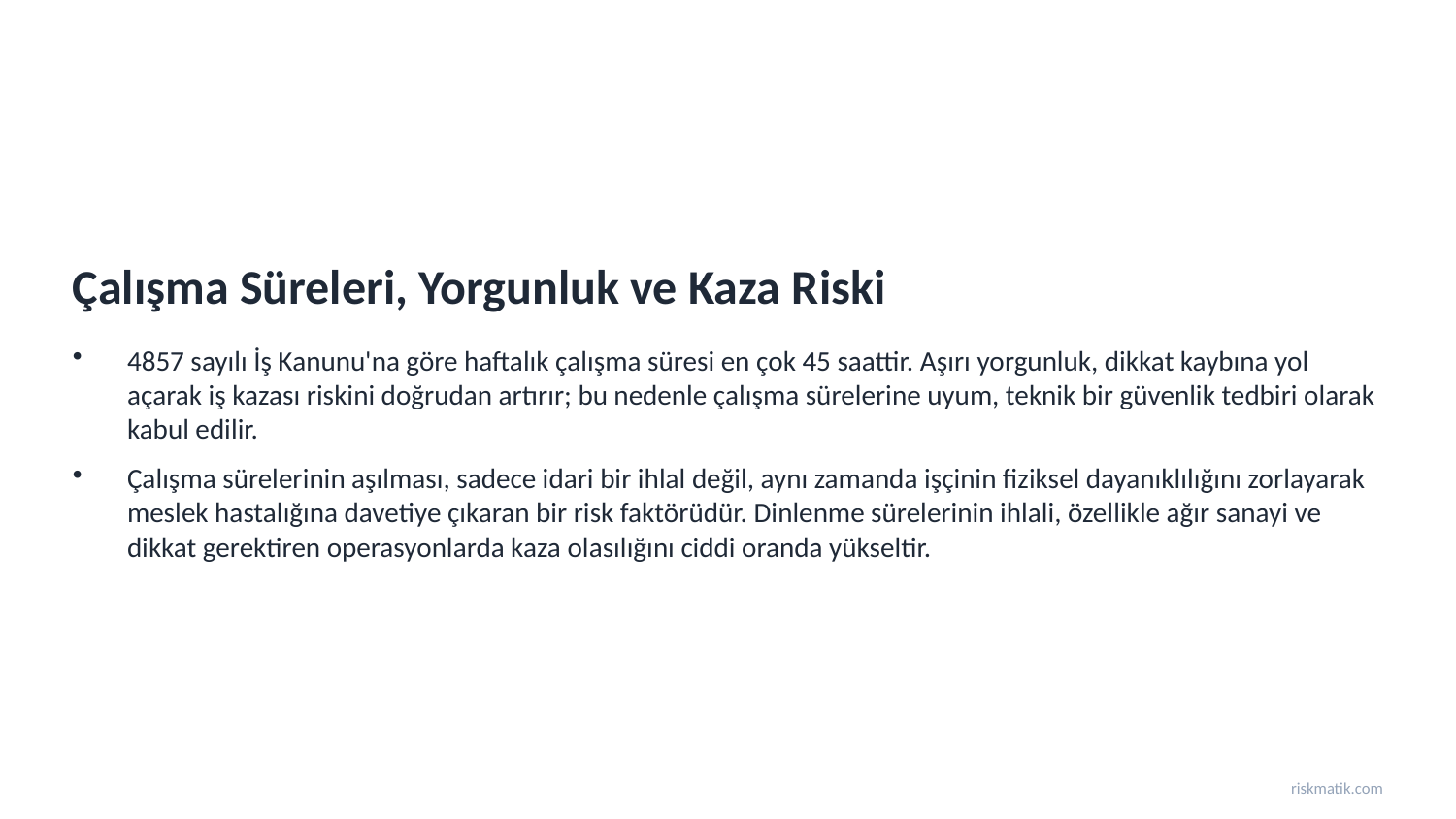

Çalışma Süreleri, Yorgunluk ve Kaza Riski
4857 sayılı İş Kanunu'na göre haftalık çalışma süresi en çok 45 saattir. Aşırı yorgunluk, dikkat kaybına yol açarak iş kazası riskini doğrudan artırır; bu nedenle çalışma sürelerine uyum, teknik bir güvenlik tedbiri olarak kabul edilir.
Çalışma sürelerinin aşılması, sadece idari bir ihlal değil, aynı zamanda işçinin fiziksel dayanıklılığını zorlayarak meslek hastalığına davetiye çıkaran bir risk faktörüdür. Dinlenme sürelerinin ihlali, özellikle ağır sanayi ve dikkat gerektiren operasyonlarda kaza olasılığını ciddi oranda yükseltir.
riskmatik.com